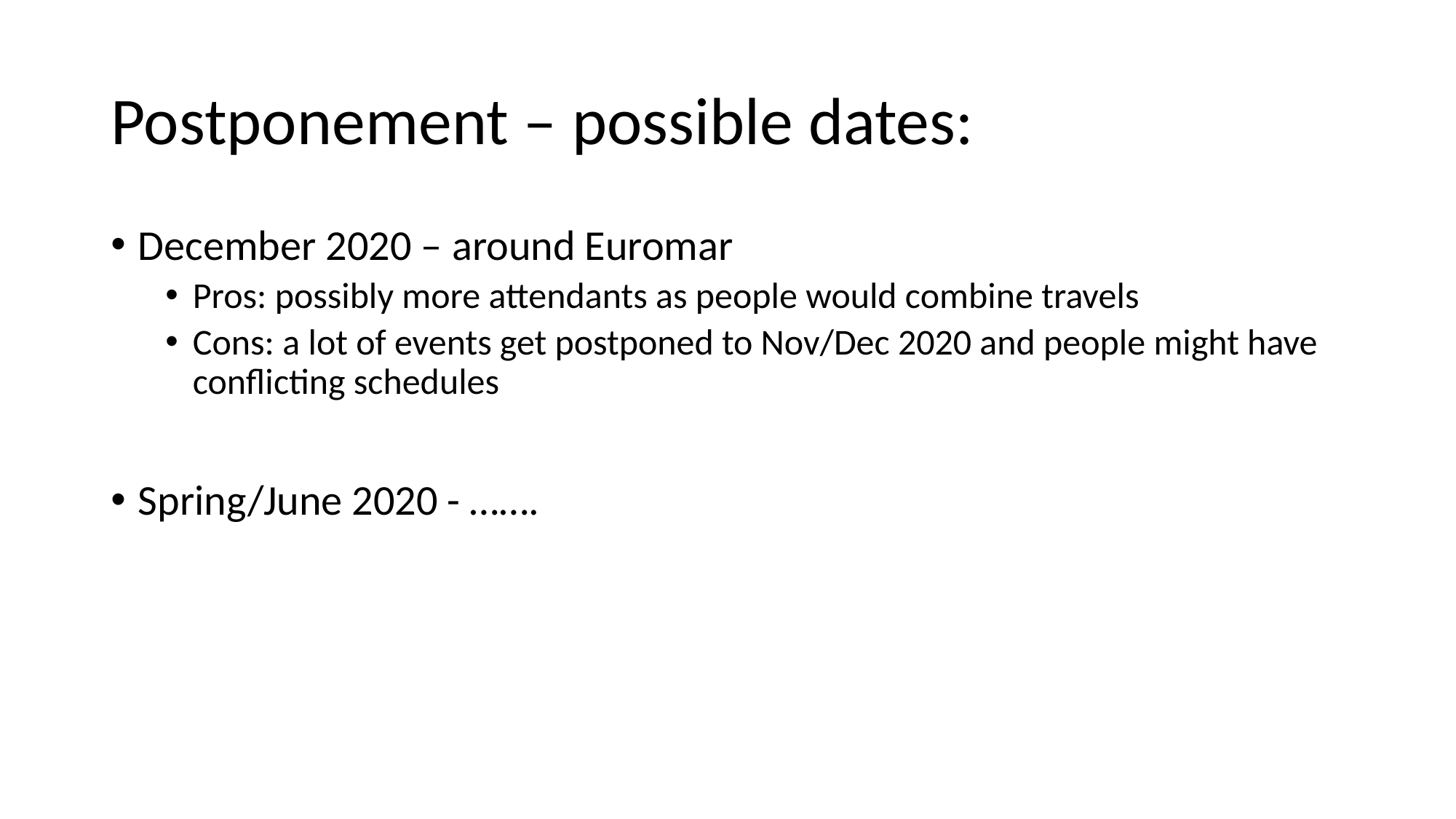

# Postponement – possible dates:
December 2020 – around Euromar
Pros: possibly more attendants as people would combine travels
Cons: a lot of events get postponed to Nov/Dec 2020 and people might have conflicting schedules

Spring/June 2020 - …….